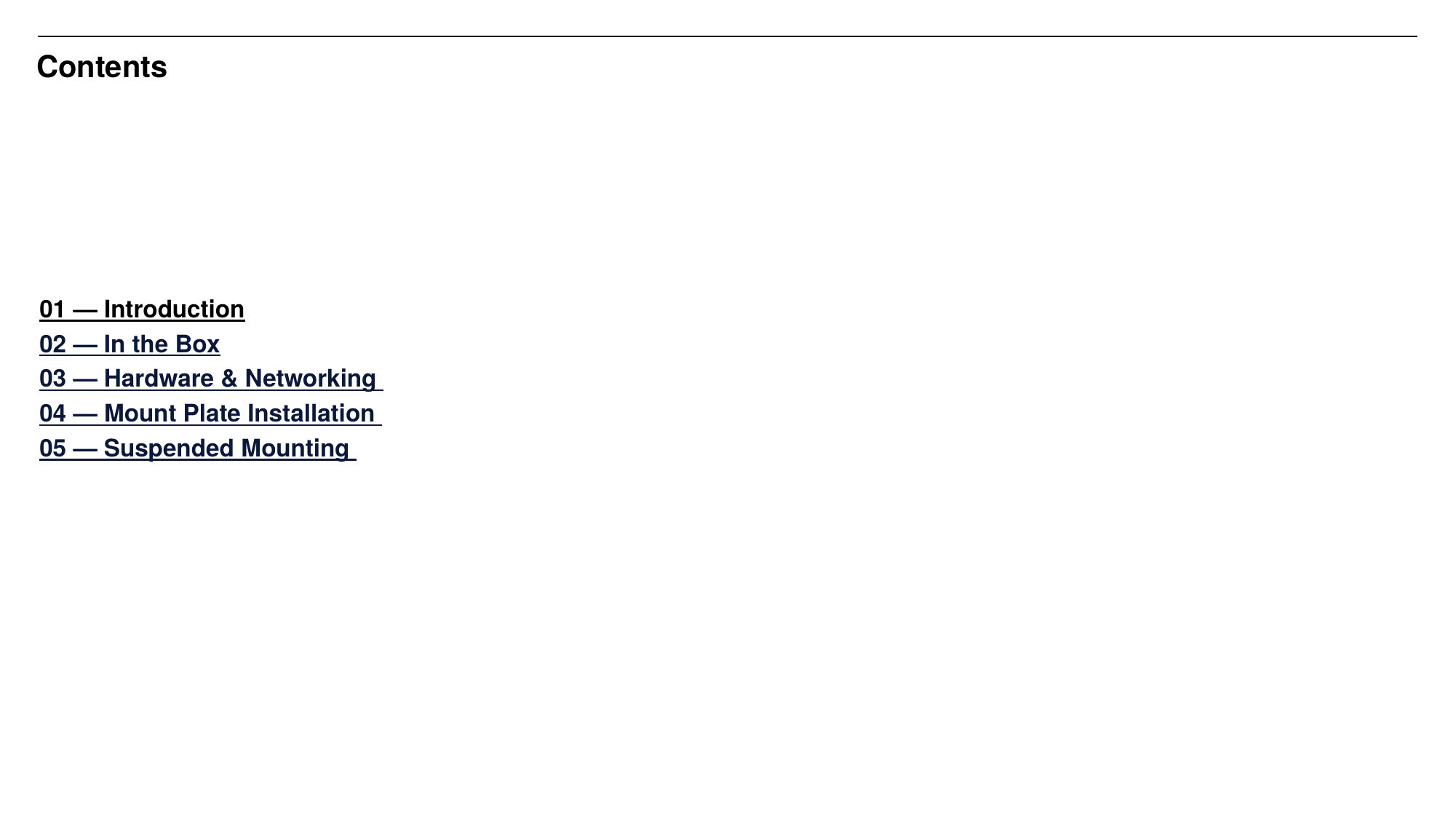

Contents
01 — Introduction
02 — In the Box
03 — Hardware & Networking
04 — Mount Plate Installation
05 — Suspended Mounting